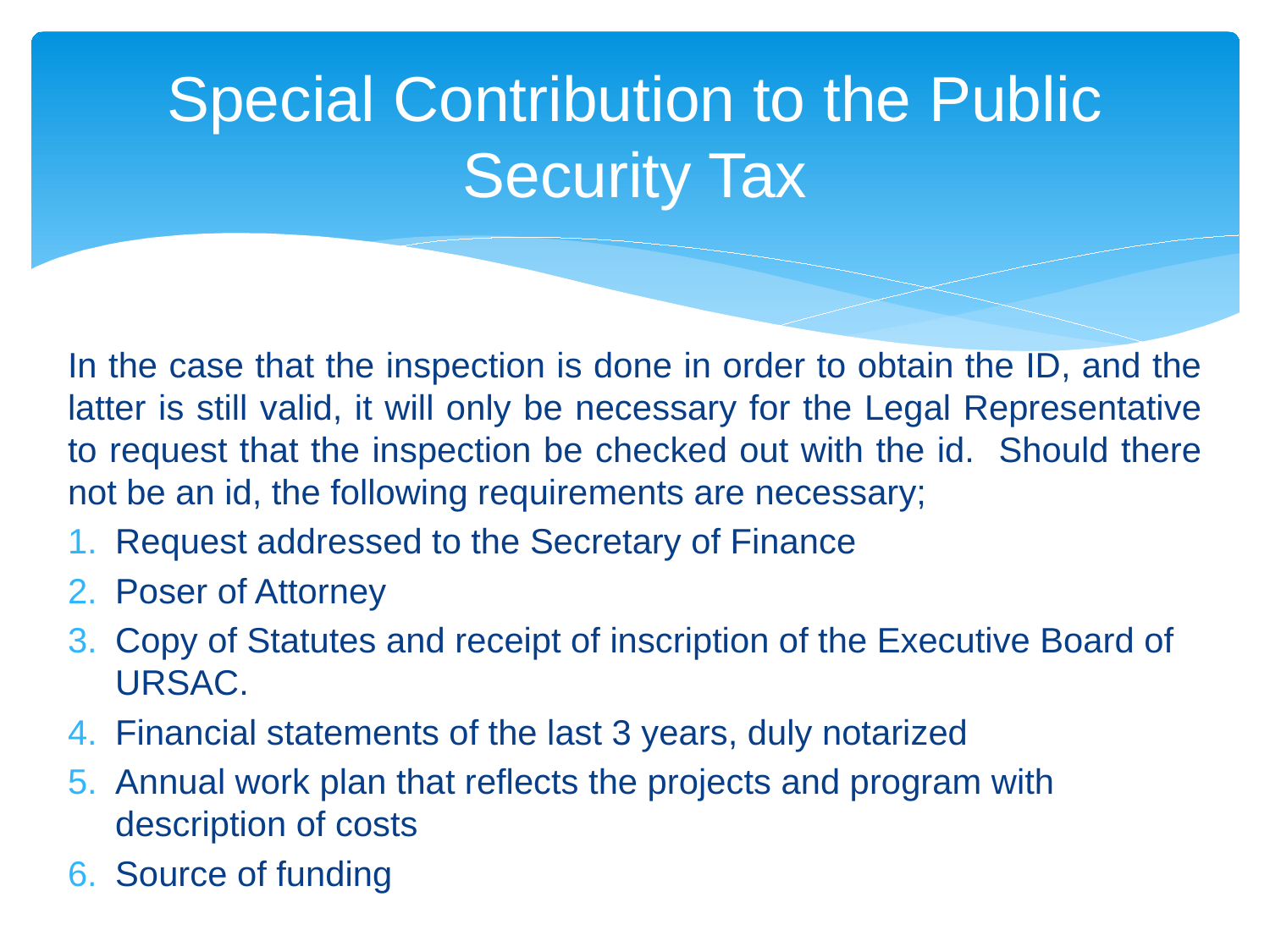

# Special Contribution to the Public Security Tax
In the case that the inspection is done in order to obtain the ID, and the latter is still valid, it will only be necessary for the Legal Representative to request that the inspection be checked out with the id.  Should there not be an id, the following requirements are necessary;
Request addressed to the Secretary of Finance
Poser of Attorney
Copy of Statutes and receipt of inscription of the Executive Board of URSAC.
Financial statements of the last 3 years, duly notarized
Annual work plan that reflects the projects and program with description of costs
Source of funding